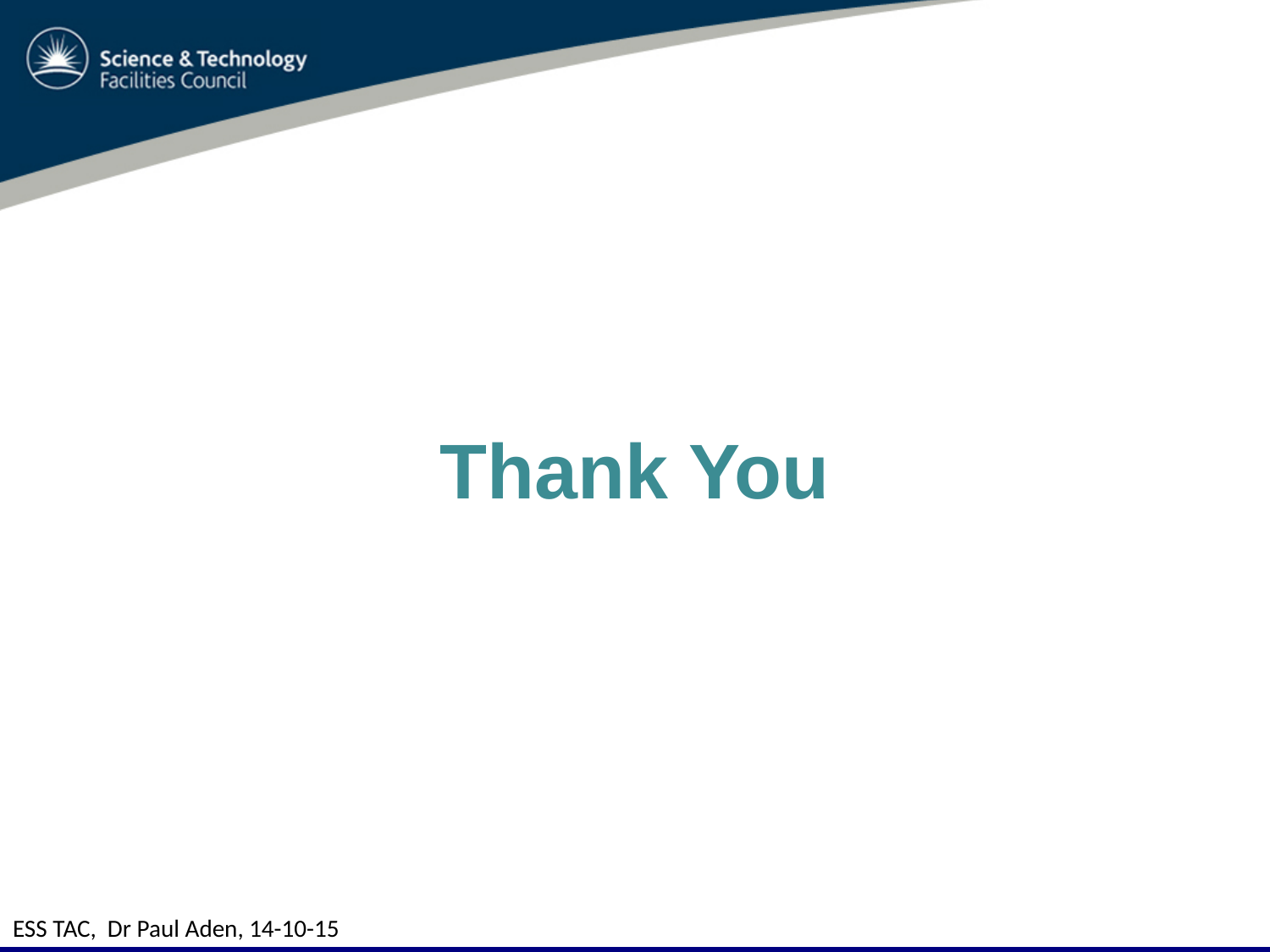

# Thank You
ESS TAC,  Dr Paul Aden, 14-10-15